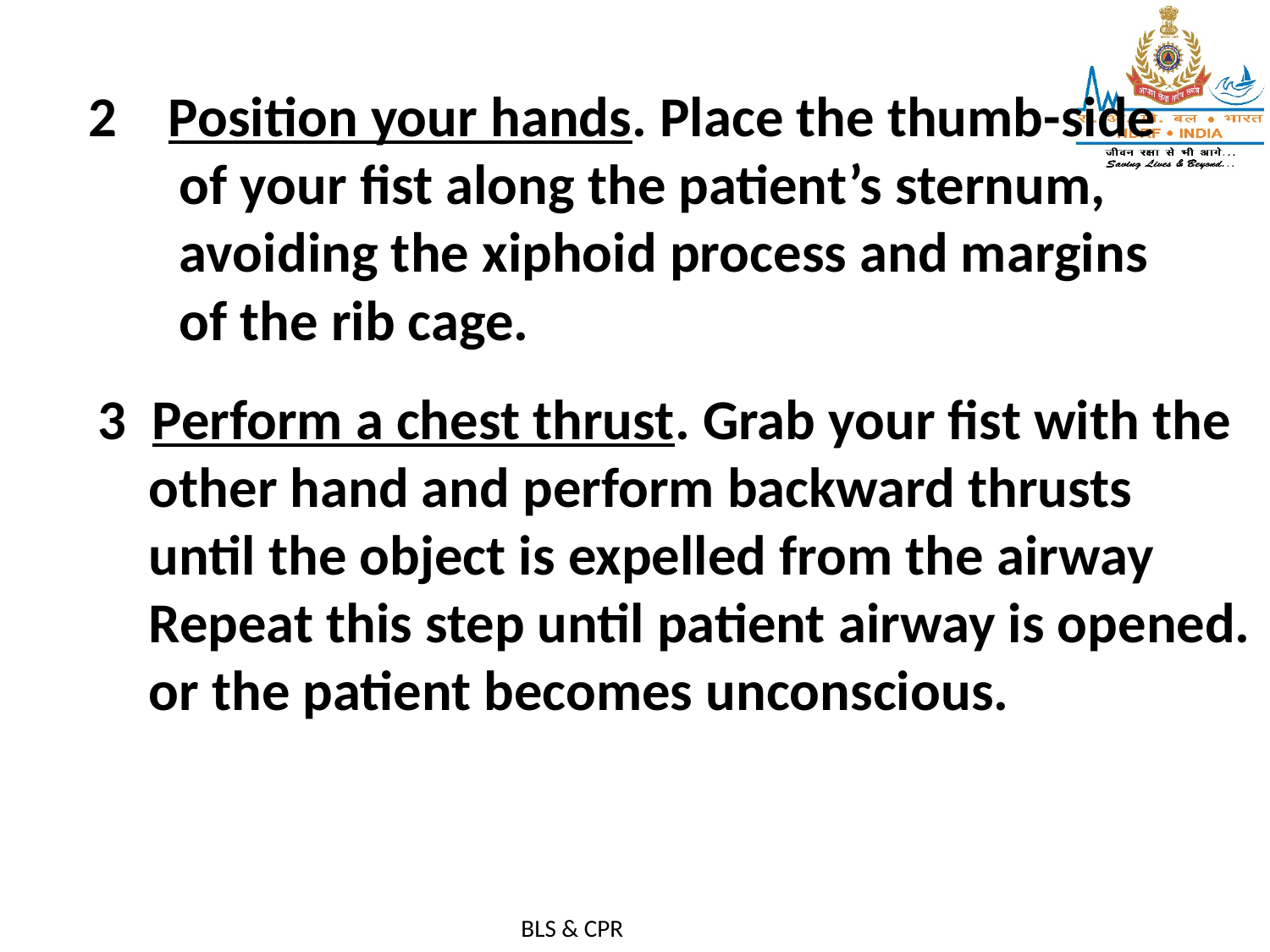

2    Position your hands. Place the thumb-side of your fist along the patient’s sternum, avoiding the xiphoid process and margins of the rib cage.
3  Perform a chest thrust. Grab your fist with the
    other hand and perform backward thrusts
    until the object is expelled from the airway
    Repeat this step until patient airway is opened.
    or the patient becomes unconscious.

BLS & CPR